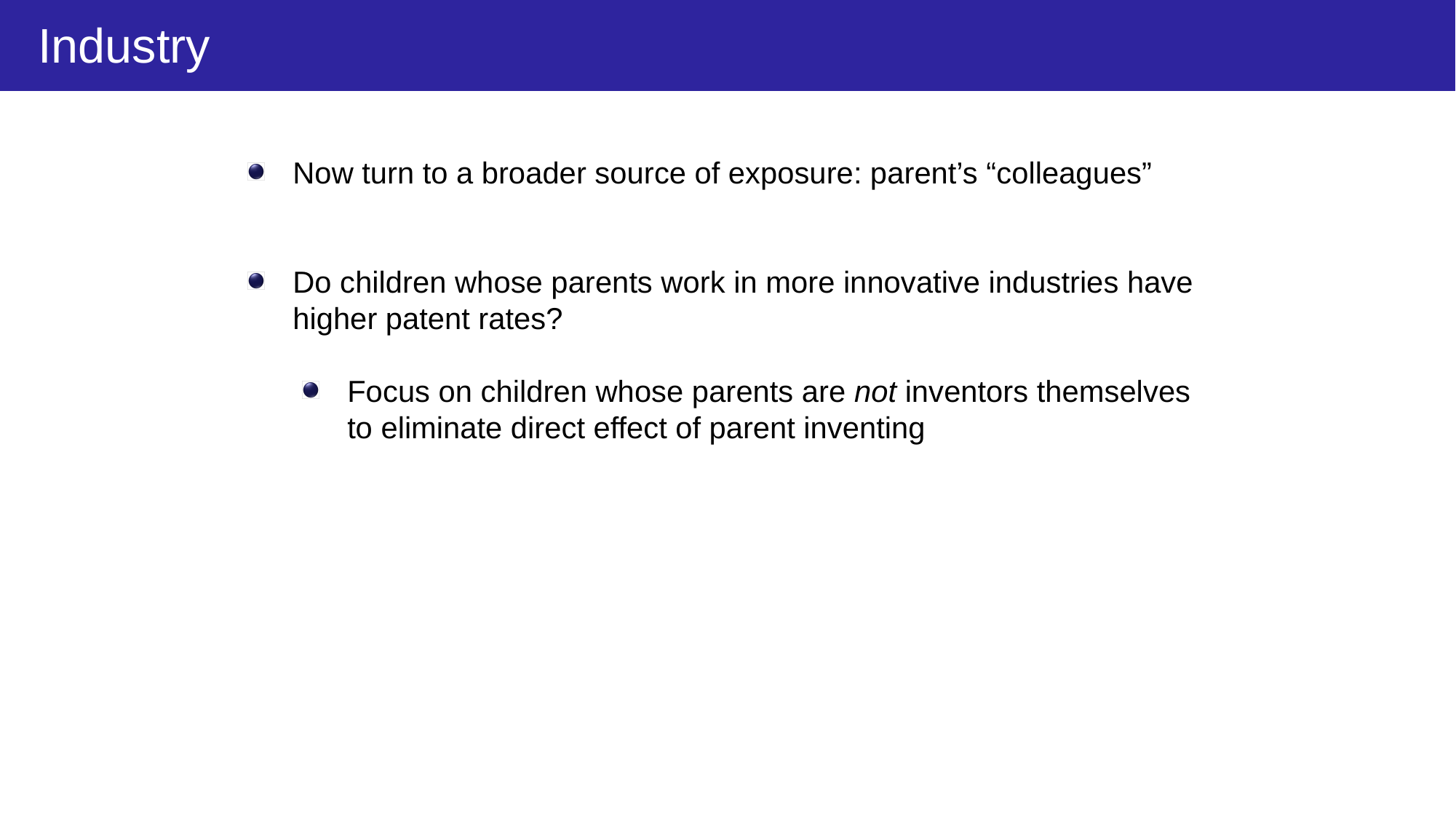

Industry
Now turn to a broader source of exposure: parent’s “colleagues”

Do children whose parents work in more innovative industries have higher patent rates?

Focus on children whose parents are not inventors themselves to eliminate direct effect of parent inventing